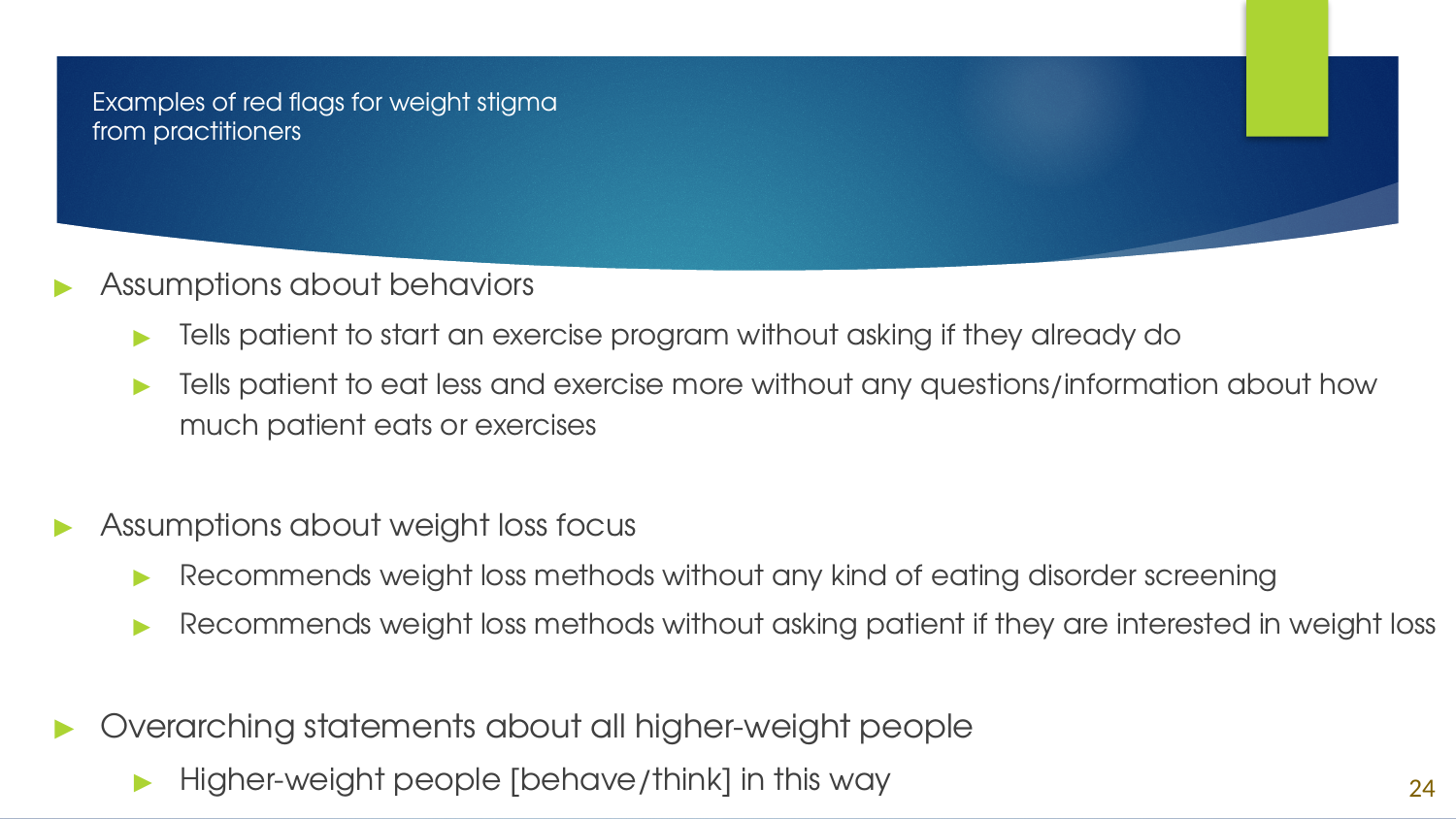

# Examples of red flags for weight stigma from practitioners
Assumptions about behaviors
Tells patient to start an exercise program without asking if they already do
Tells patient to eat less and exercise more without any questions/information about how much patient eats or exercises

Assumptions about weight loss focus
Recommends weight loss methods without any kind of eating disorder screening
Recommends weight loss methods without asking patient if they are interested in weight loss

Overarching statements about all higher-weight people
Higher-weight people [behave/think] in this way

24